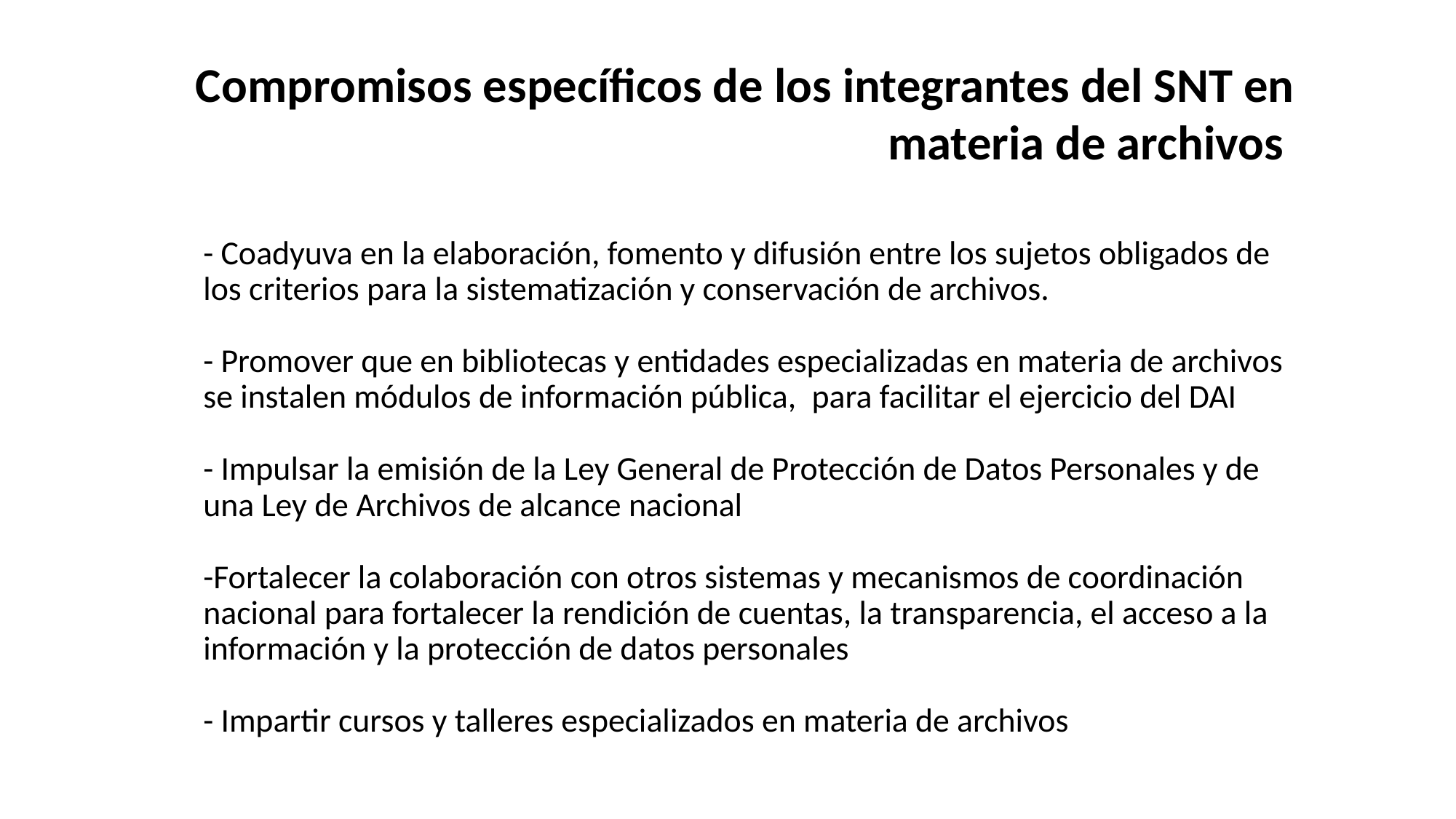

Compromisos específicos de los integrantes del SNT en  materia de archivos
# - Coadyuva en la elaboración, fomento y difusión entre los sujetos obligados de los criterios para la sistematización y conservación de archivos. - Promover que en bibliotecas y entidades especializadas en materia de archivos se instalen módulos de información pública,  para facilitar el ejercicio del DAI - Impulsar la emisión de la Ley General de Protección de Datos Personales y de una Ley de Archivos de alcance nacional -Fortalecer la colaboración con otros sistemas y mecanismos de coordinación nacional para fortalecer la rendición de cuentas, la transparencia, el acceso a la información y la protección de datos personales - Impartir cursos y talleres especializados en materia de archivos